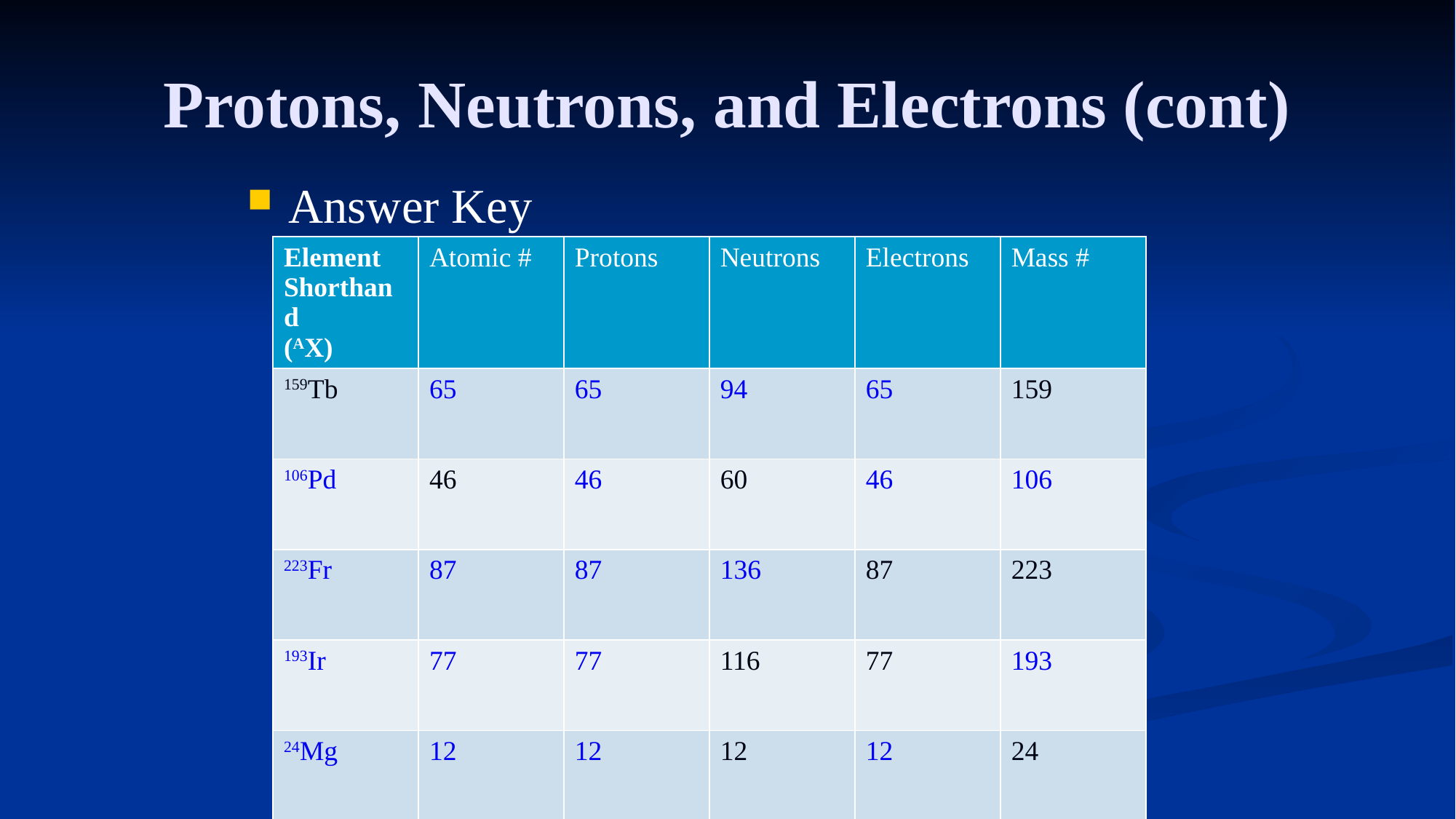

# Protons, Neutrons, and Electrons (cont)
Answer Key

| Element Shorthand (AX) | Atomic # | Protons | Neutrons | Electrons | Mass # |
| --- | --- | --- | --- | --- | --- |
| 159Tb | 65 | 65 | 94 | 65 | 159 |
| 106Pd | 46 | 46 | 60 | 46 | 106 |
| 223Fr | 87 | 87 | 136 | 87 | 223 |
| 193Ir | 77 | 77 | 116 | 77 | 193 |
| 24Mg | 12 | 12 | 12 | 12 | 24 |